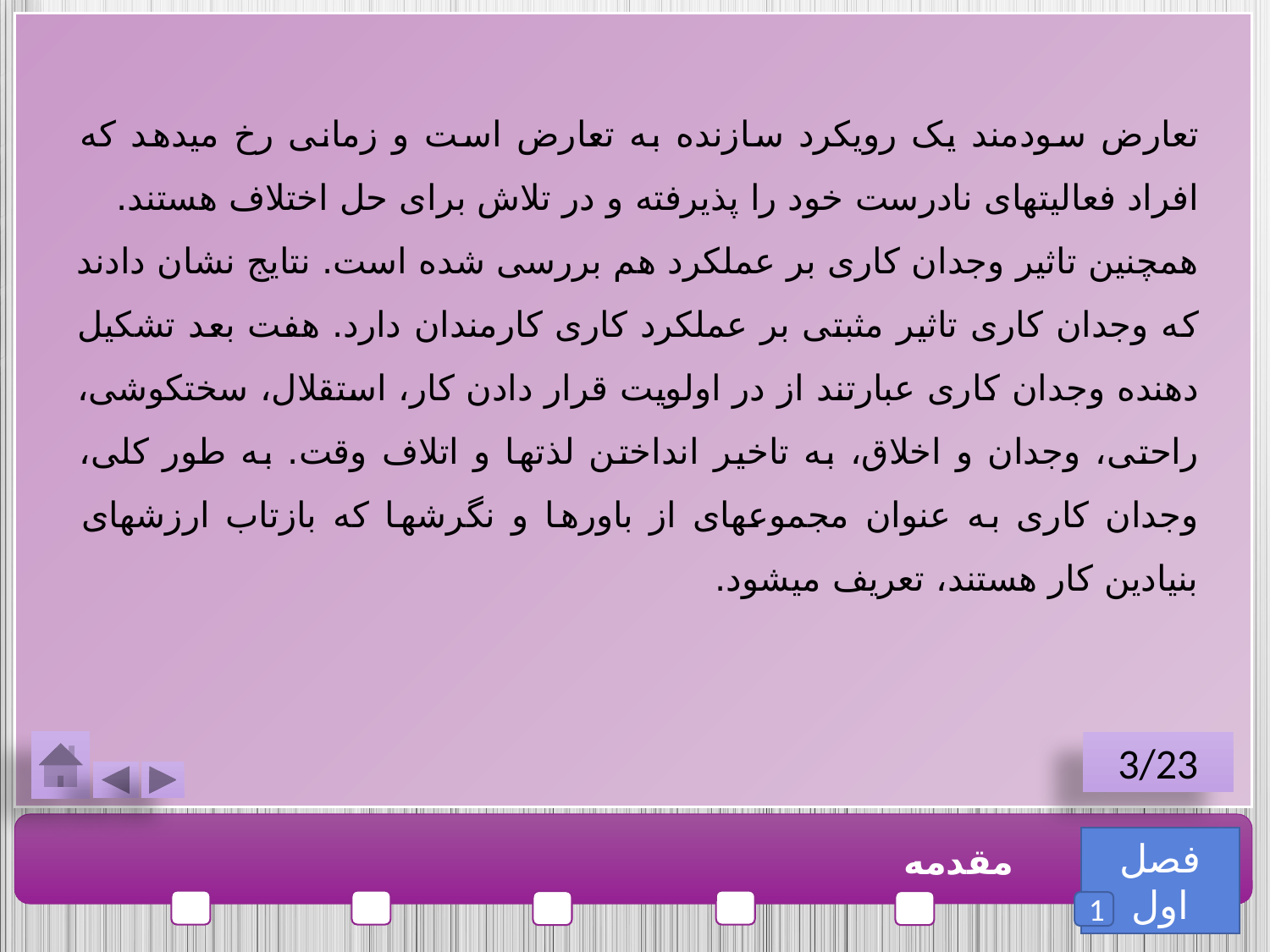

تعارض سودمند یک رویکرد سازنده به تعارض است و زمانی رخ می­دهد که افراد فعالیت­های نادرست خود را پذیرفته و در تلاش برای حل اختلاف هستند.
همچنین تاثیر وجدان کاری بر عملکرد هم بررسی شده است. نتایج نشان دادند که وجدان کاری تاثیر مثبتی بر عملکرد کاری کارمندان دارد. هفت بعد تشکیل دهنده وجدان کاری عبارتند از در اولویت قرار دادن کار، استقلال، سخت­کوشی، راحتی، وجدان و اخلاق، به تاخیر انداختن لذت­ها و اتلاف وقت. به طور کلی، وجدان کاری به عنوان مجموعه­ای از باورها و نگرش­ها که بازتاب ارزش­های بنیادین کار هستند، تعریف می­شود.

3/23

فصل اول
مقدمه

1